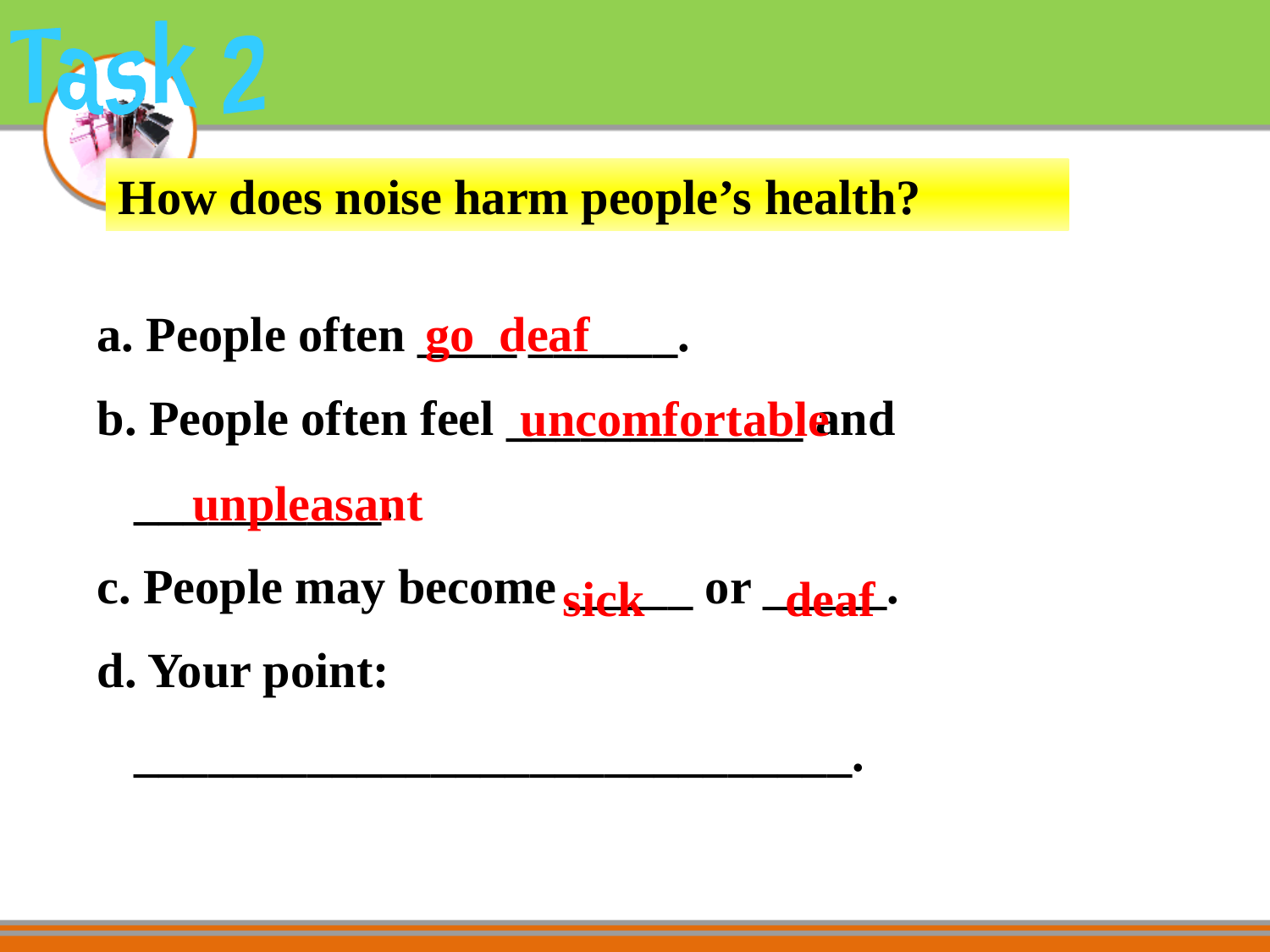

Task 2
How does noise harm people’s health?
a. People often ____ ______.
b. People often feel ____________ and
   __________.
c. People may become _____ or _____.
d. Your point:
   _____________________________.
go  deaf
uncomfortable
unpleasant
sick
deaf